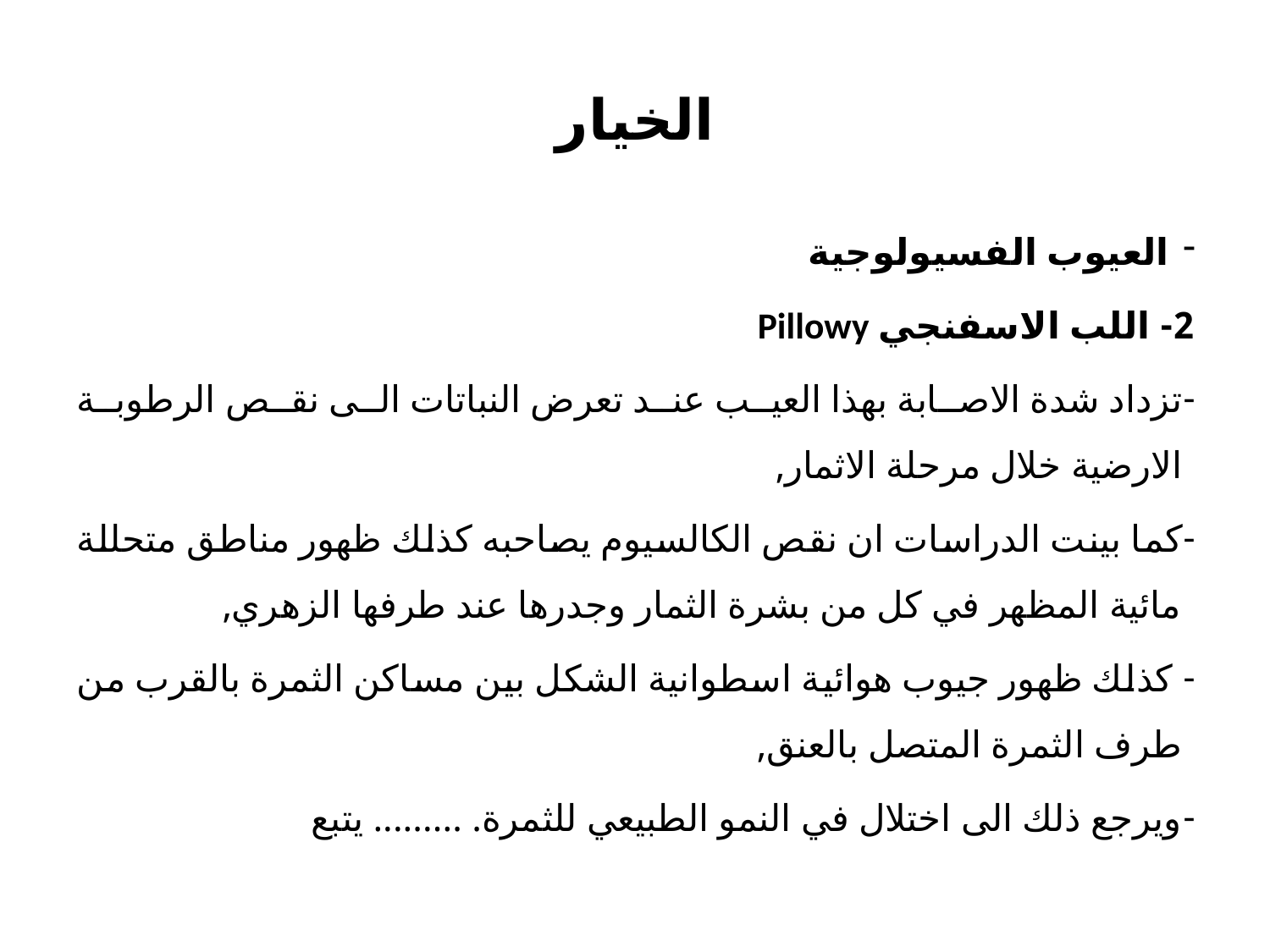

# الخيار
العيوب الفسيولوجية
2- اللب الاسفنجي Pillowy
تزداد شدة الاصابة بهذا العيب عند تعرض النباتات الى نقص الرطوبة الارضية خلال مرحلة الاثمار,
كما بينت الدراسات ان نقص الكالسيوم يصاحبه كذلك ظهور مناطق متحللة مائية المظهر في كل من بشرة الثمار وجدرها عند طرفها الزهري,
 كذلك ظهور جيوب هوائية اسطوانية الشكل بين مساكن الثمرة بالقرب من طرف الثمرة المتصل بالعنق,
ويرجع ذلك الى اختلال في النمو الطبيعي للثمرة. ......... يتبع